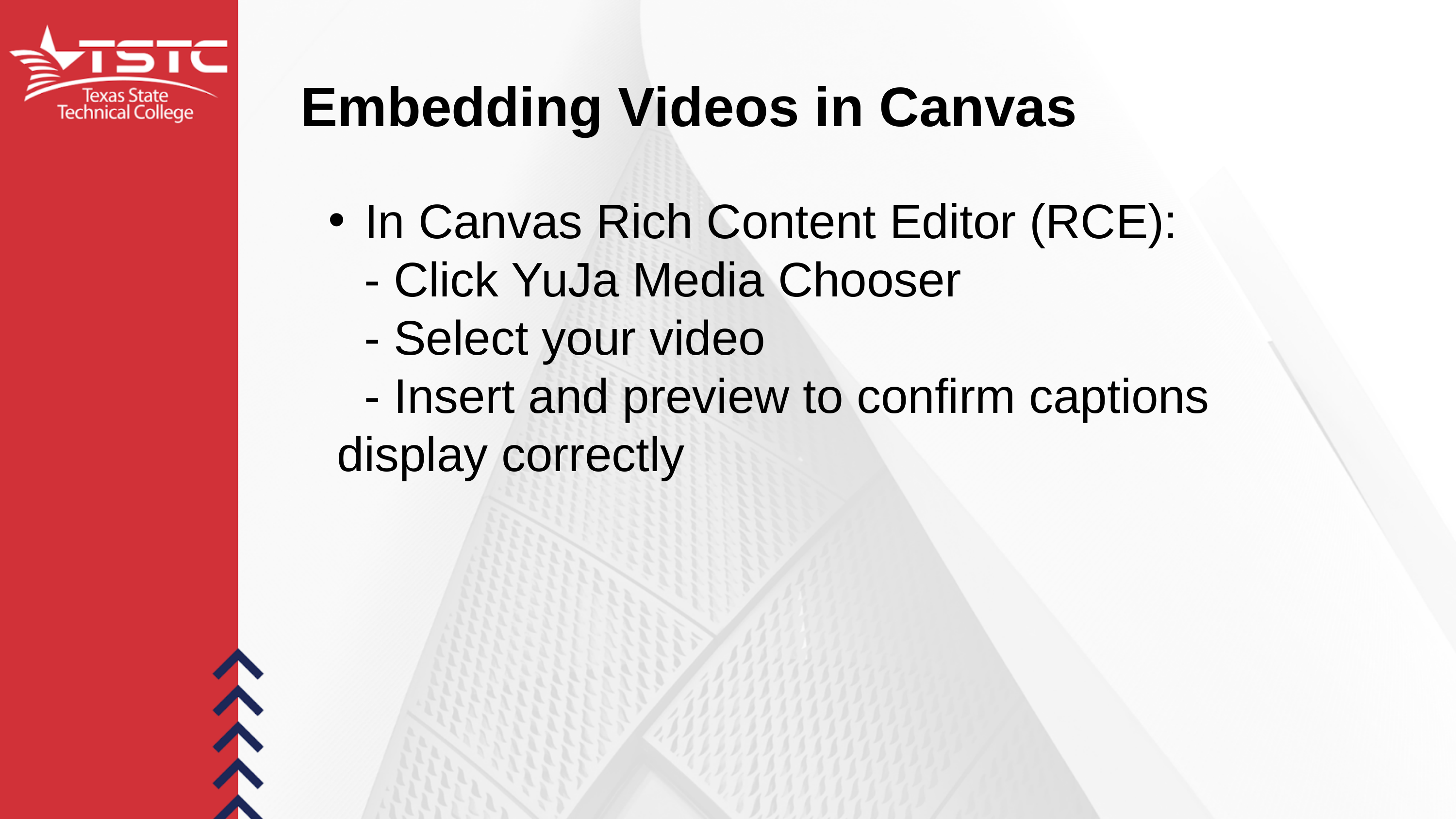

Embedding Videos in Canvas

In Canvas Rich Content Editor (RCE):
  - Click YuJa Media Chooser
  - Select your video
  - Insert and preview to confirm captions display correctly